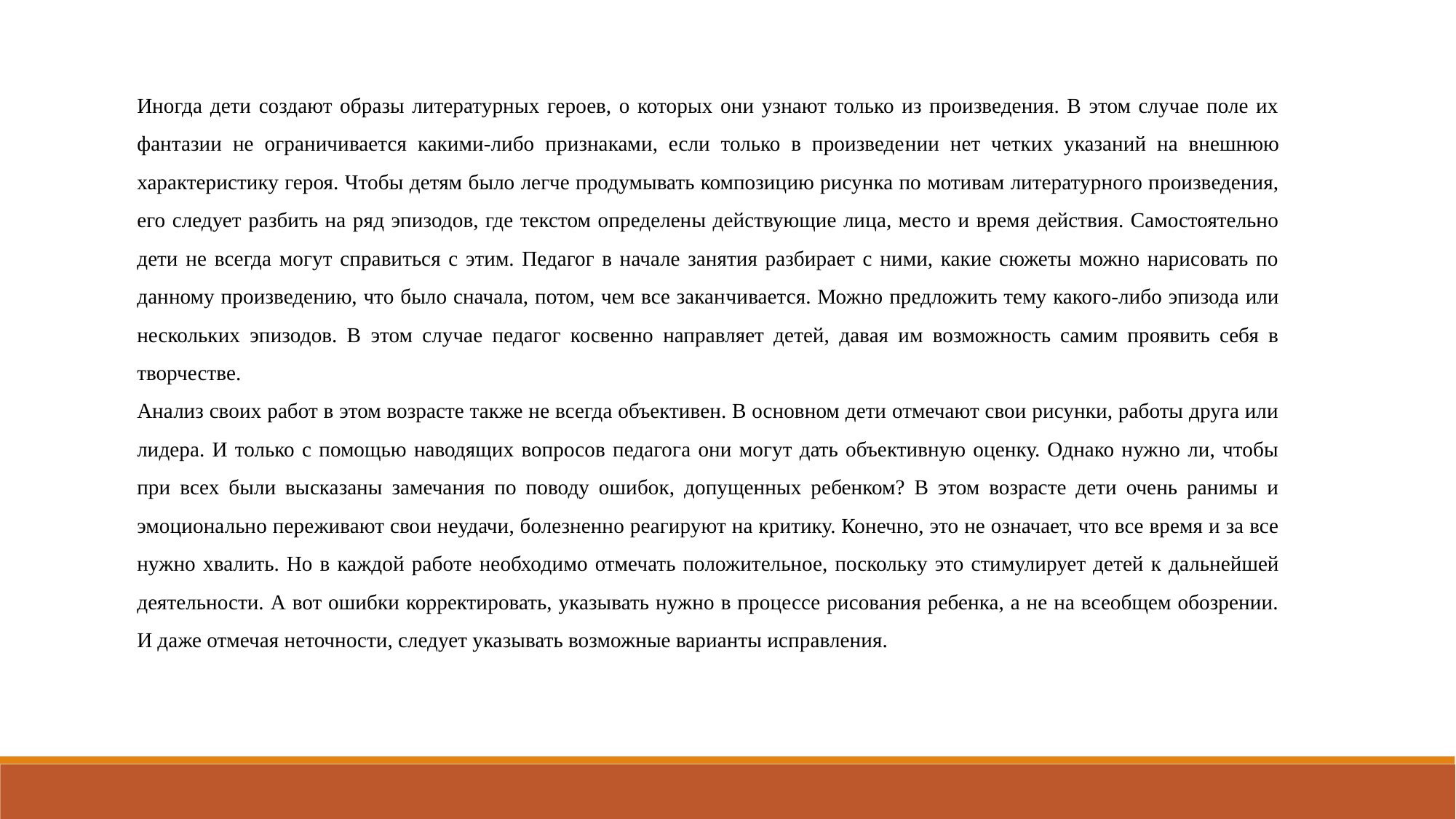

Иногда дети создают образы литературных героев, о которых они узнают только из произведения. В этом случае поле их фантазии не ограничивается какими-либо признаками, если только в произведе­нии нет четких указаний на внешнюю характеристику героя. Чтобы детям было легче продумывать композицию рисунка по мотивам литературного произведения, его следует разбить на ряд эпизодов, где текстом определены действующие лица, место и время действия. Самостоятельно дети не всегда могут справиться с этим. Педагог в начале занятия разбирает с ними, какие сюжеты можно нарисовать по данному произведению, что было сначала, потом, чем все закан­чивается. Можно предложить тему какого-либо эпизода или несколь­ких эпизодов. В этом случае педагог косвенно направляет детей, давая им возможность самим проявить себя в творчестве.
Анализ своих работ в этом возрасте также не всегда объективен. В основном дети отмечают свои рисунки, работы друга или лидера. И только с помощью наводящих вопросов педагога они могут дать объективную оценку. Однако нужно ли, чтобы при всех были вы­сказаны замечания по поводу ошибок, допущенных ребенком? В этом возрасте дети очень ранимы и эмоционально переживают свои не­удачи, болезненно реагируют на критику. Конечно, это не означает, что все время и за все нужно хвалить. Но в каждой работе необхо­димо отмечать положительное, поскольку это стимулирует детей к дальнейшей деятельности. А вот ошибки корректировать, указывать нужно в процессе рисования ребенка, а не на всеобщем обозрении. И даже отмечая неточности, следует указывать возможные варианты исправления.